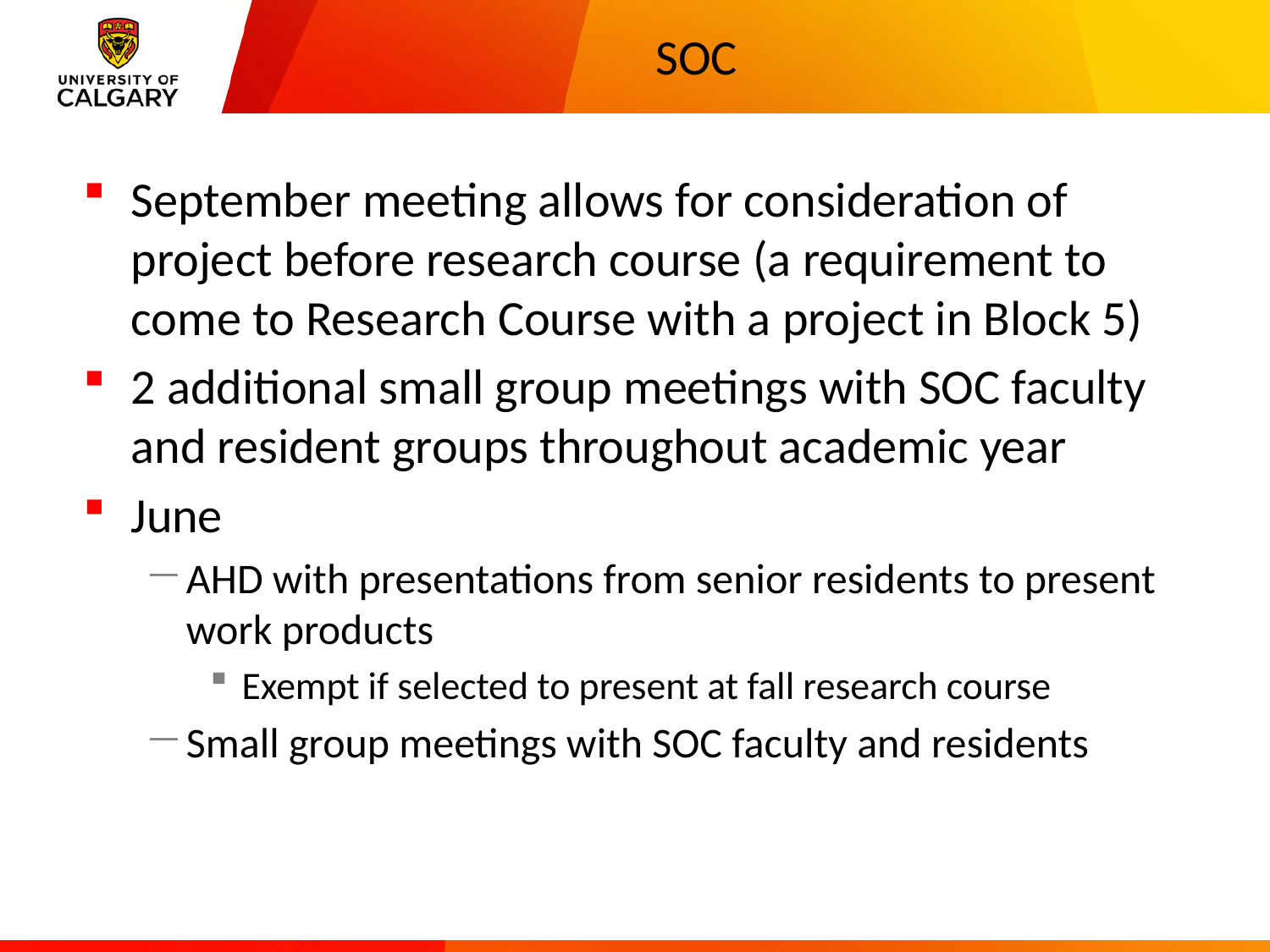

# SOC
September meeting allows for consideration of project before research course (a requirement to come to Research Course with a project in Block 5)
2 additional small group meetings with SOC faculty and resident groups throughout academic year
June
AHD with presentations from senior residents to present work products
Exempt if selected to present at fall research course
Small group meetings with SOC faculty and residents